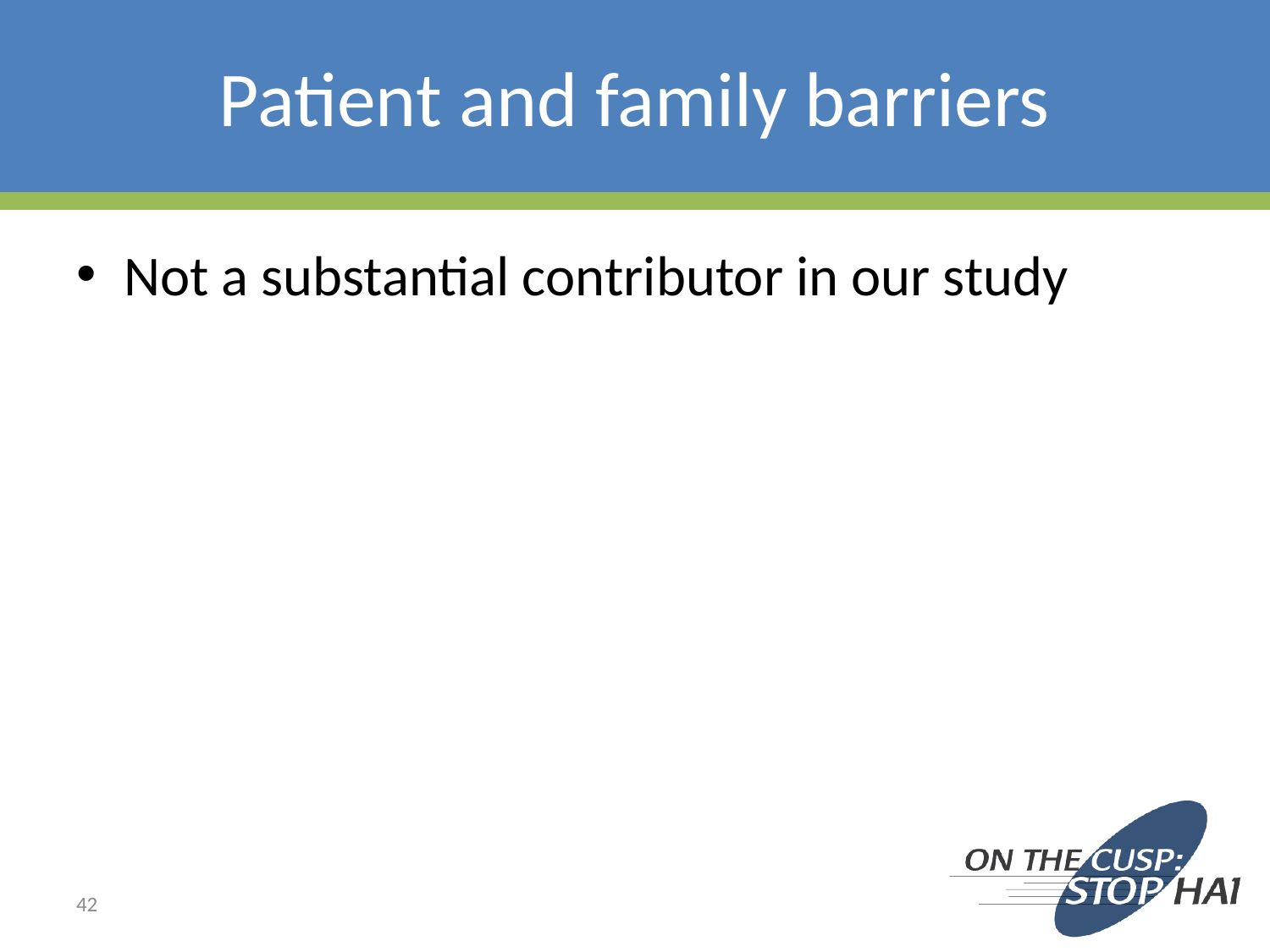

# Patient and family barriers
Not a substantial contributor in our study
42